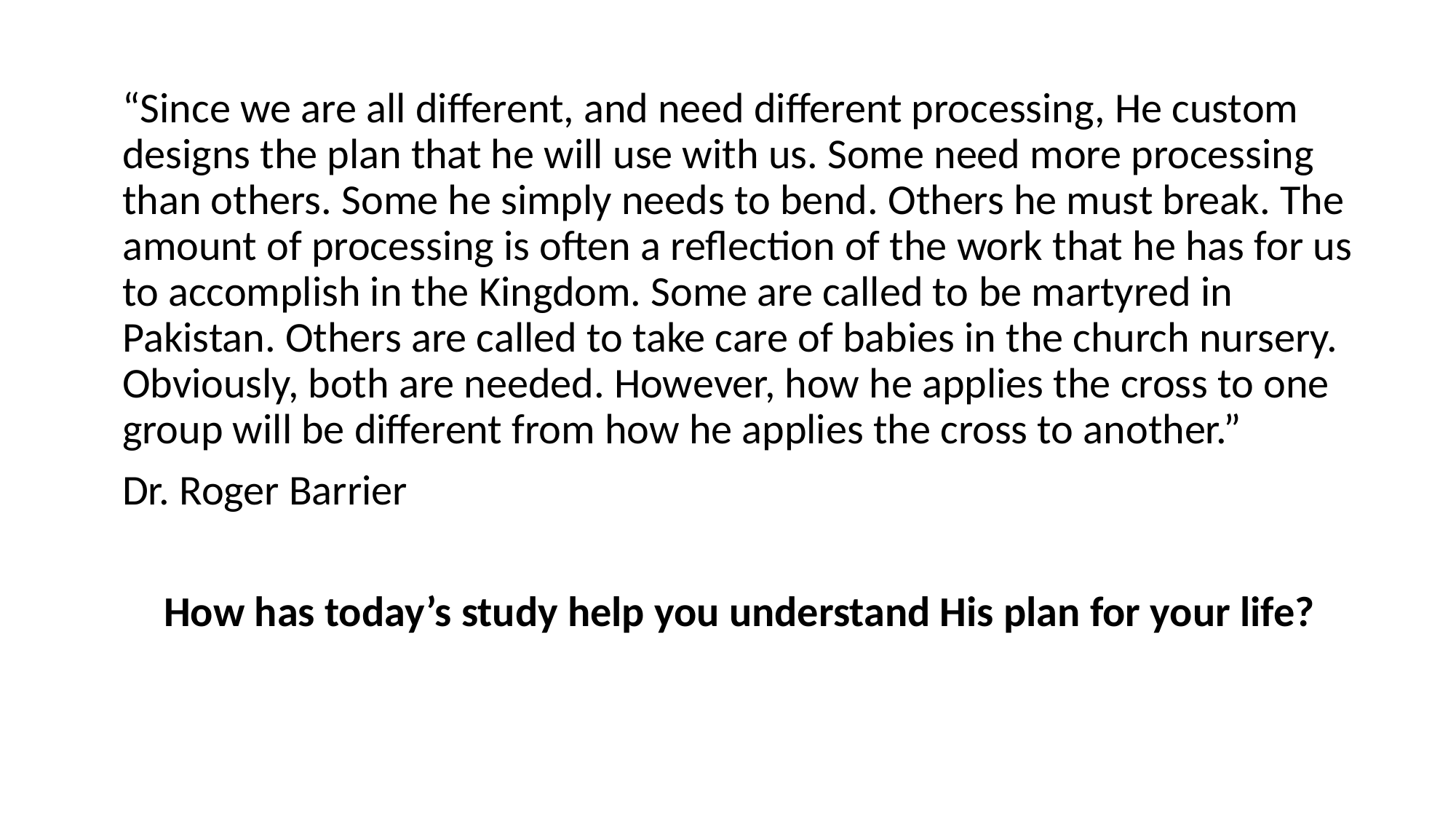

“Since we are all different, and need different processing, He custom designs the plan that he will use with us. Some need more processing than others. Some he simply needs to bend. Others he must break. The amount of processing is often a reflection of the work that he has for us to accomplish in the Kingdom. Some are called to be martyred in Pakistan. Others are called to take care of babies in the church nursery. Obviously, both are needed. However, how he applies the cross to one group will be different from how he applies the cross to another.”
Dr. Roger Barrier

How has today’s study help you understand His plan for your life?